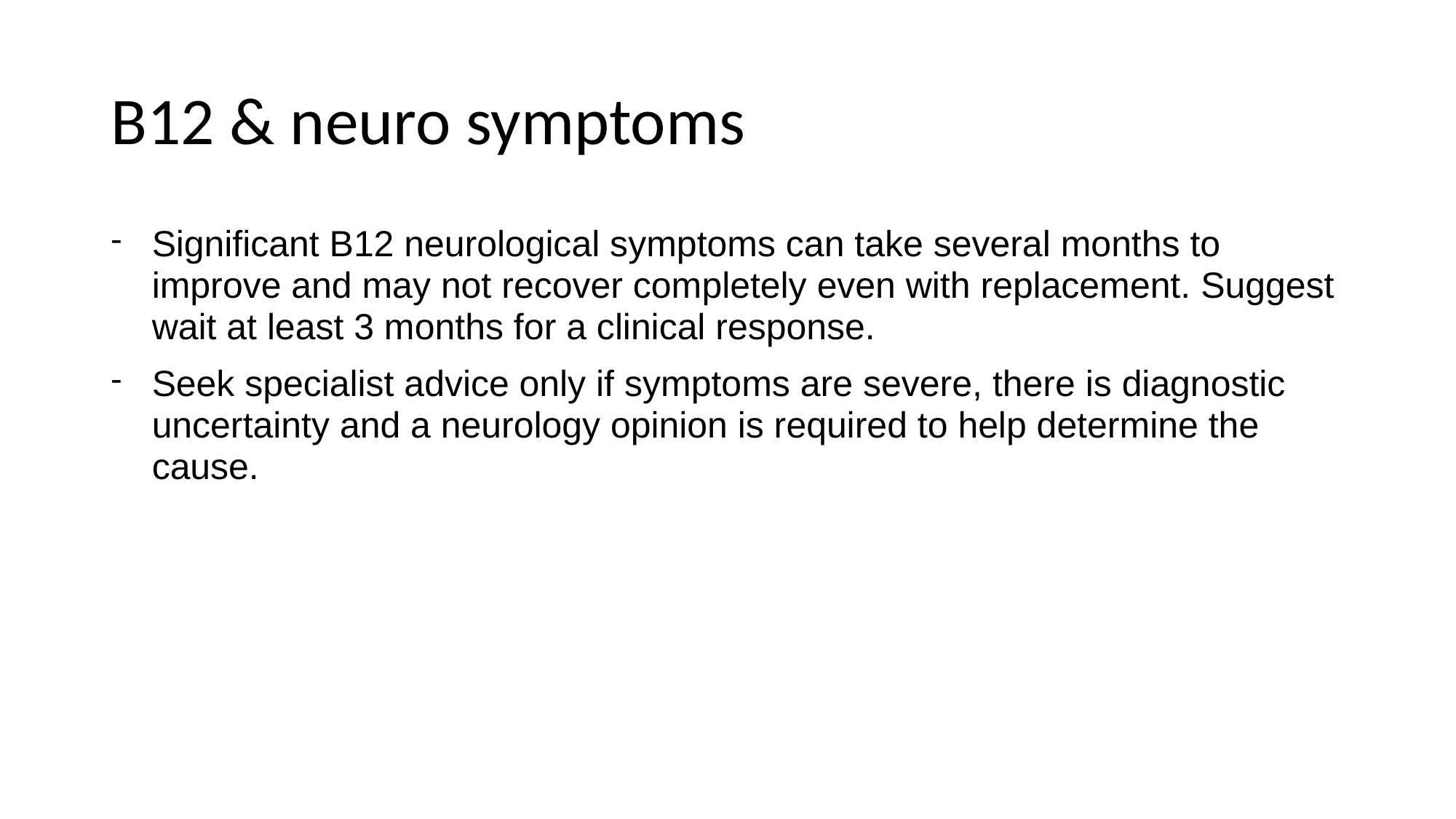

# B12 & neuro symptoms
Significant B12 neurological symptoms can take several months to improve and may not recover completely even with replacement. Suggest wait at least 3 months for a clinical response.
Seek specialist advice only if symptoms are severe, there is diagnostic uncertainty and a neurology opinion is required to help determine the cause.